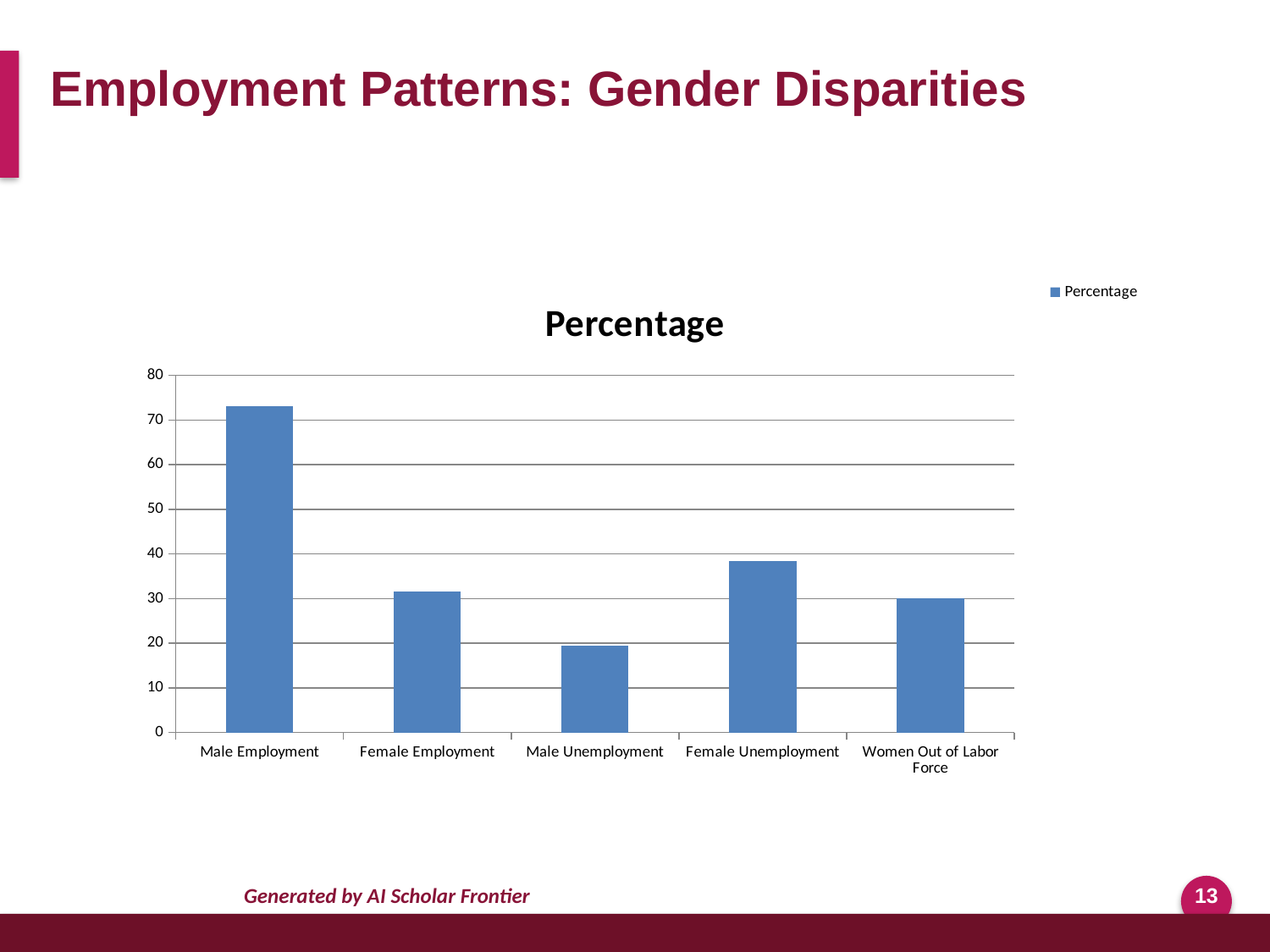

Employment Patterns: Gender Disparities

### Chart

| Category | Percentage |
|---|---|
| Male Employment | 73.1 |
| Female Employment | 31.6 |
| Male Unemployment | 19.4 |
| Female Unemployment | 38.4 |
| Women Out of Labor Force | 30.0 |
Generated by AI Scholar Frontier

13